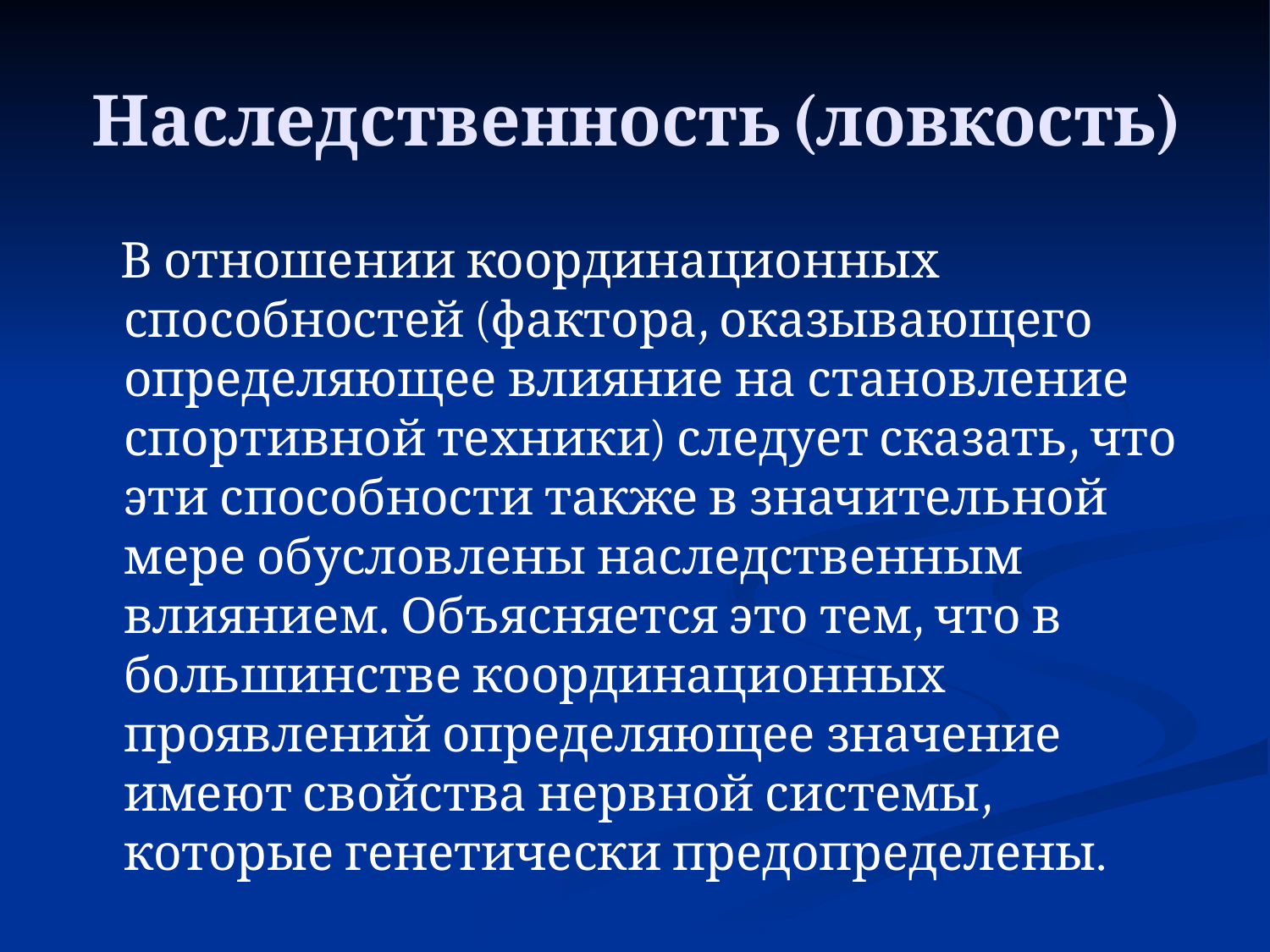

# Наследственность (ловкость)
    В отношении координационных способностей (фактора, оказывающего определяющее влияние на становление спортивной техники) следует сказать, что эти способности также в значительной мере обусловлены наследственным влиянием. Объясняется это тем, что в большинстве координационных проявлений определяющее значение имеют свойства нервной системы, которые генетически предопределены.